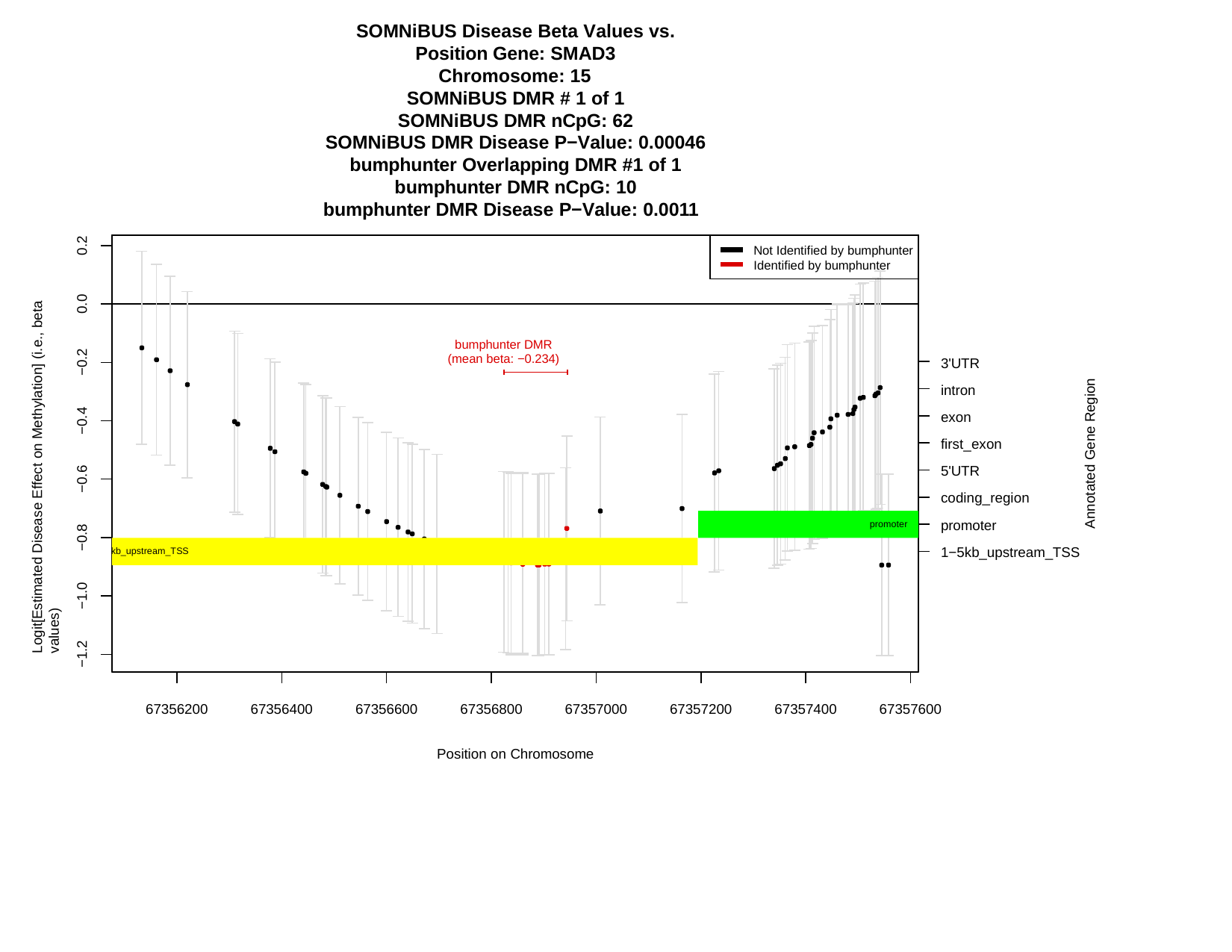

SOMNiBUS Disease Beta Values vs. Position Gene: SMAD3
Chromosome: 15
SOMNiBUS DMR # 1 of 1 SOMNiBUS DMR nCpG: 62
SOMNiBUS DMR Disease P−Value: 0.00046 bumphunter Overlapping DMR #1 of 1 bumphunter DMR nCpG: 10
bumphunter DMR Disease P−Value: 0.0011
0.2

Not Identified by bumphunter Identified by bumphunter

Logit[Estimated Disease Effect on Methylation] (i.e., beta values)

0.0

bumphunter DMR (mean beta: −0.234)

−0.2

3'UTR
intron exon first_exon 5'UTR
coding_region promoter 1−5kb_upstream_TSS

Annotated Gene Region

−0.4

−0.6

promoter

−0.8

kb_upstream_TSS

−1.0

−1.2

67356200
67356400
67356600
67356800
67357000
67357200
67357400
67357600
Position on Chromosome